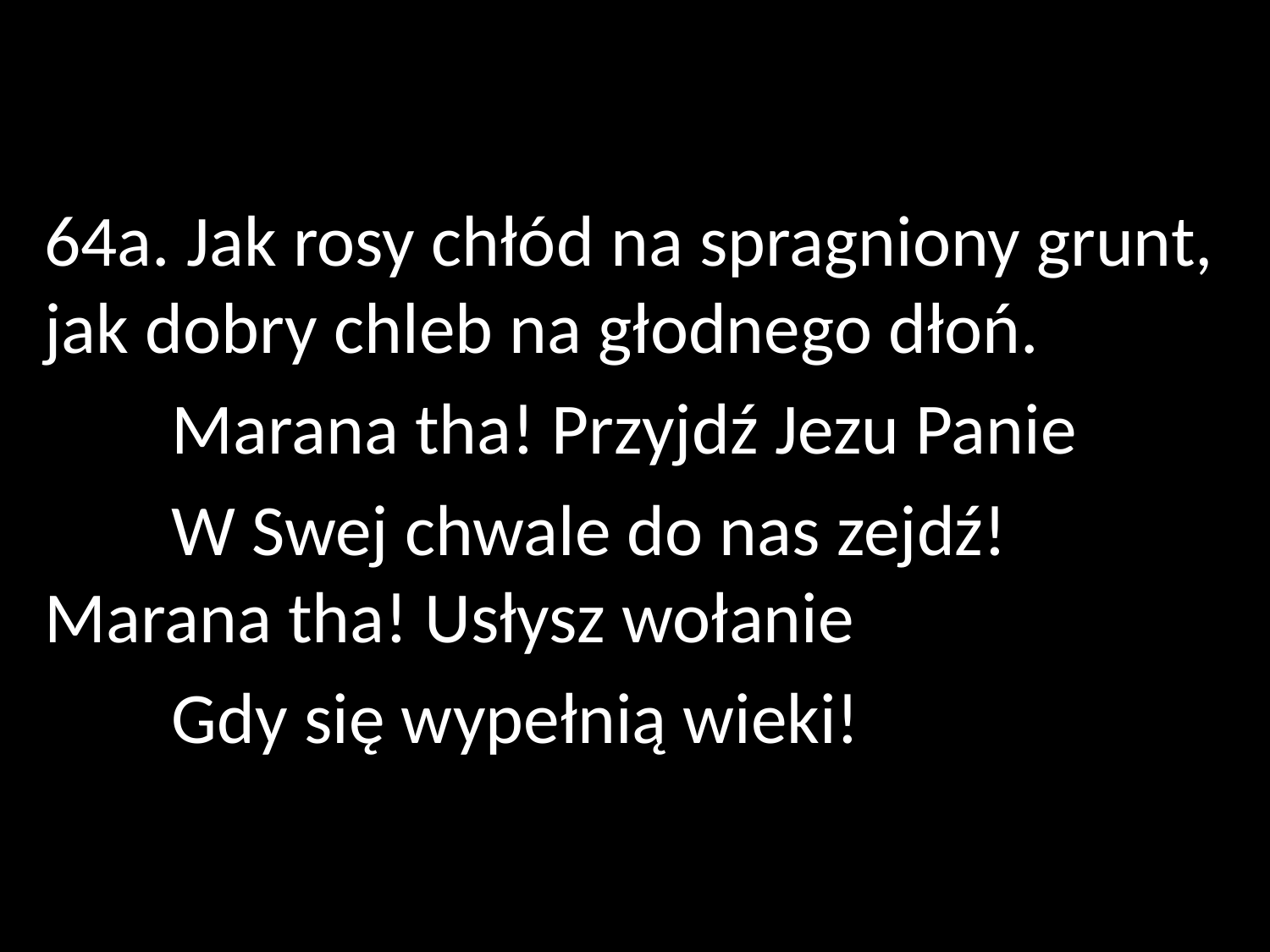

64a. Jak rosy chłód na spragniony grunt,
jak dobry chleb na głodnego dłoń.
	Marana tha! Przyjdź Jezu Panie
	W Swej chwale do nas zejdź! 	Marana tha! Usłysz wołanie
	Gdy się wypełnią wieki!